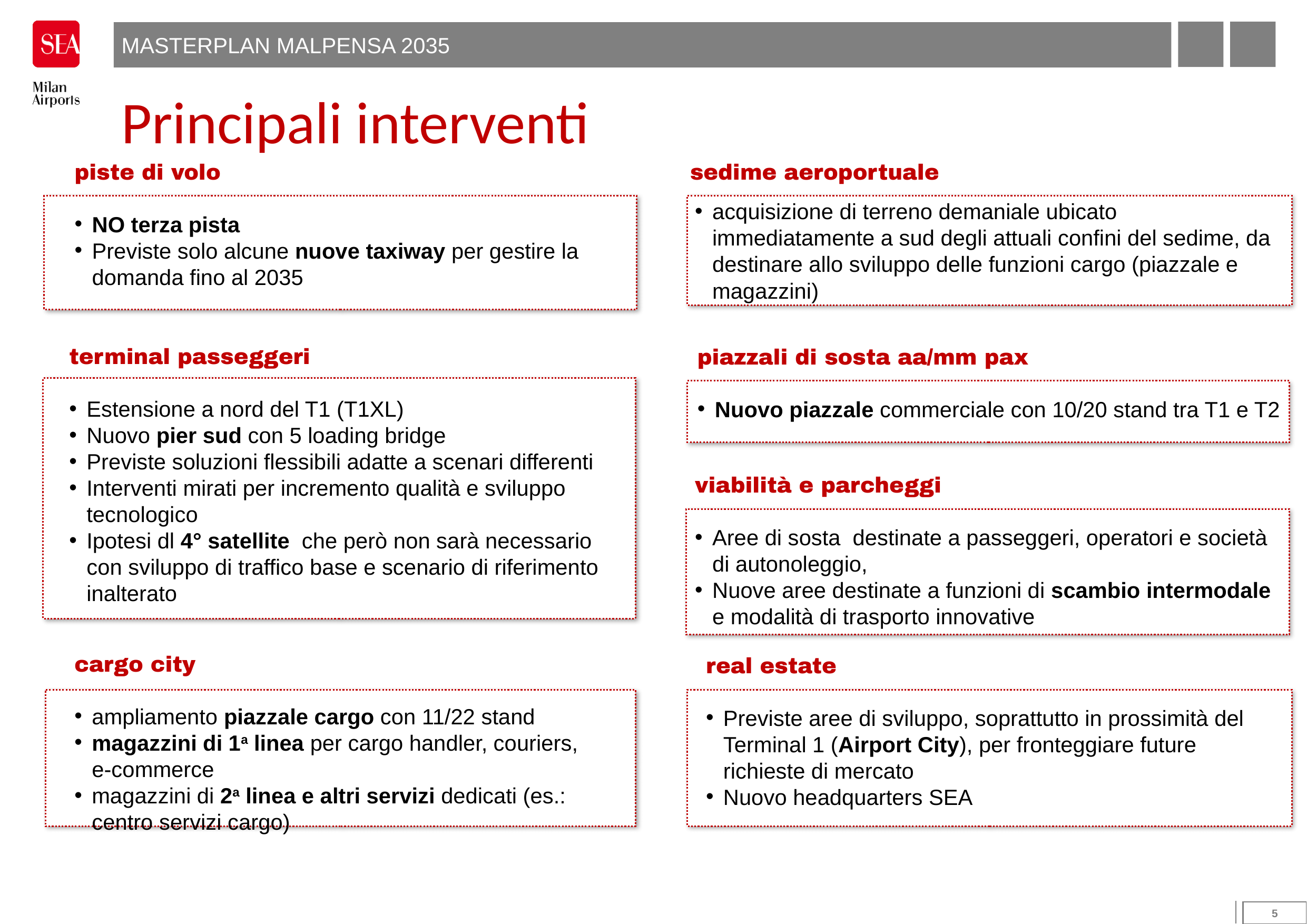

MASTERPLAN MALPENSA 2035
Principali interventi
piste di volo

NO terza pista
Previste solo alcune nuove taxiway per gestire la domanda fino al 2035
sedime aeroportuale

acquisizione di terreno demaniale ubicato immediatamente a sud degli attuali confini del sedime, da destinare allo sviluppo delle funzioni cargo (piazzale e magazzini)
terminal passeggeri

Estensione a nord del T1 (T1XL)
Nuovo pier sud con 5 loading bridge
Previste soluzioni flessibili adatte a scenari differenti
Interventi mirati per incremento qualità e sviluppo tecnologico
Ipotesi dl 4° satellite  che però non sarà necessario con sviluppo di traffico base e scenario di riferimento inalterato

piazzali di sosta aa/mm pax

Nuovo piazzale commerciale con 10/20 stand tra T1 e T2

viabilità e parcheggi

Aree di sosta  destinate a passeggeri, operatori e società di autonoleggio,
Nuove aree destinate a funzioni di scambio intermodale e modalità di trasporto innovative

cargo city

ampliamento piazzale cargo con 11/22 stand
magazzini di 1a linea per cargo handler, couriers, e-commerce
magazzini di 2a linea e altri servizi dedicati (es.: centro servizi cargo)

real estate

Previste aree di sviluppo, soprattutto in prossimità del Terminal 1 (Airport City), per fronteggiare future richieste di mercato
Nuovo headquarters SEA